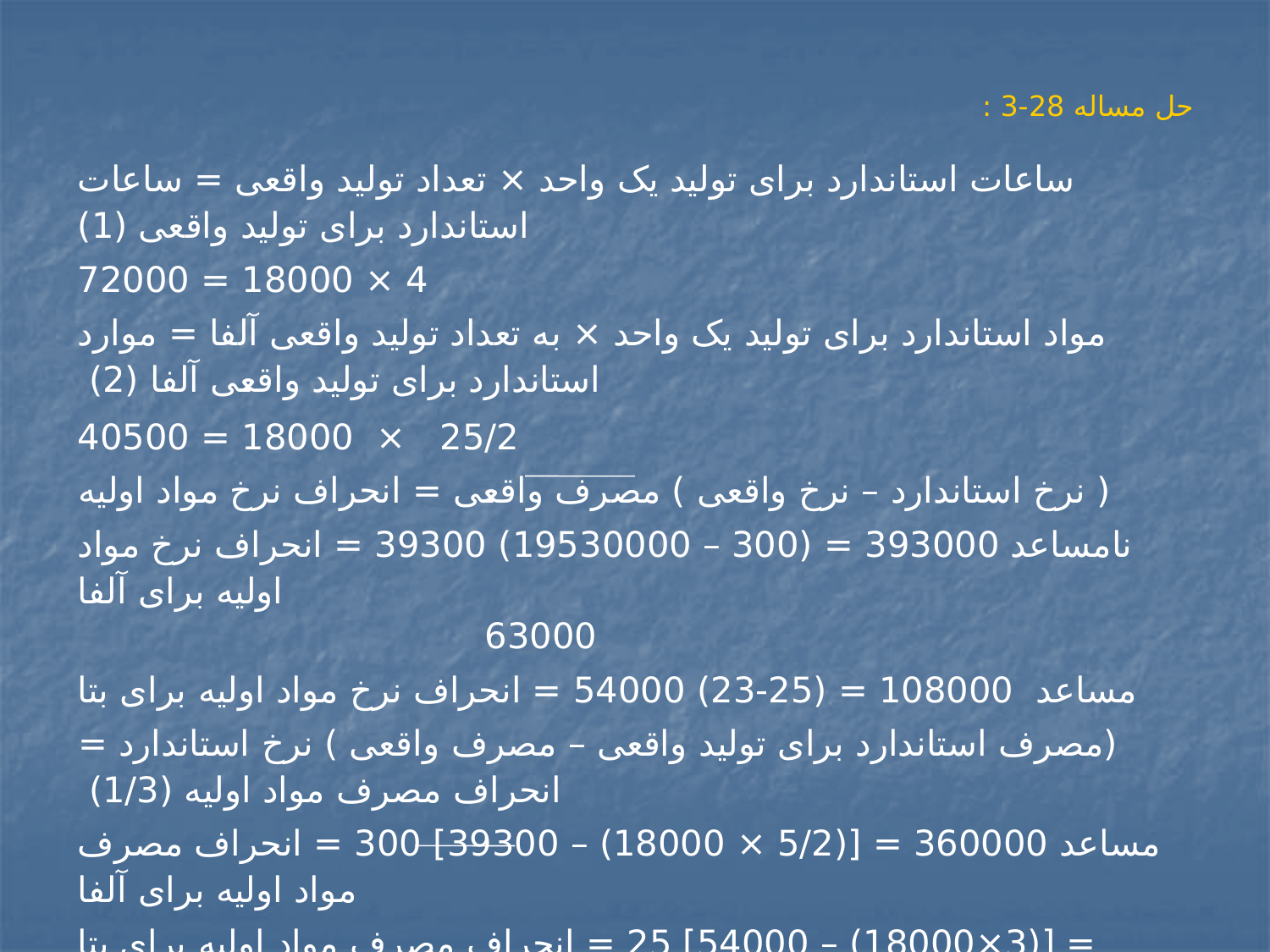

# حل مساله 28-3 :
ساعات استاندارد برای تولید یک واحد × تعداد تولید واقعی = ساعات استاندارد برای تولید واقعی (1)
4 × 18000 = 72000
مواد استاندارد برای تولید یک واحد × به تعداد تولید واقعی آلفا = موارد استاندارد برای تولید واقعی آلفا (2)
  25/2   ×  18000 = 40500
( نرخ استاندارد – نرخ واقعی ) مصرف واقعی = انحراف نرخ مواد اولیه
نامساعد 393000 = (300 – 19530000) 39300 = انحراف نرخ مواد اولیه برای آلفا
                 63000
مساعد  108000 = (25-23) 54000 = انحراف نرخ مواد اولیه برای بتا
(مصرف استاندارد برای تولید واقعی – مصرف واقعی ) نرخ استاندارد = انحراف مصرف مواد اولیه (1/3)
مساعد 360000 = [(5/2 × 18000) – 39300] 300 = انحراف مصرف مواد اولیه برای آلفا
= [(3×18000) – 54000] 25 = انحراف مصرف مواد اولیه برای بتا
(نرخ استاندارد – نرخ واقعی ) ساعات واقعی = انحراف نرخ دستمزد (4)
نامساعد 200000 = (140 – 10000000) 70000 = انحراف نرخ دستمزد
                                                   70000